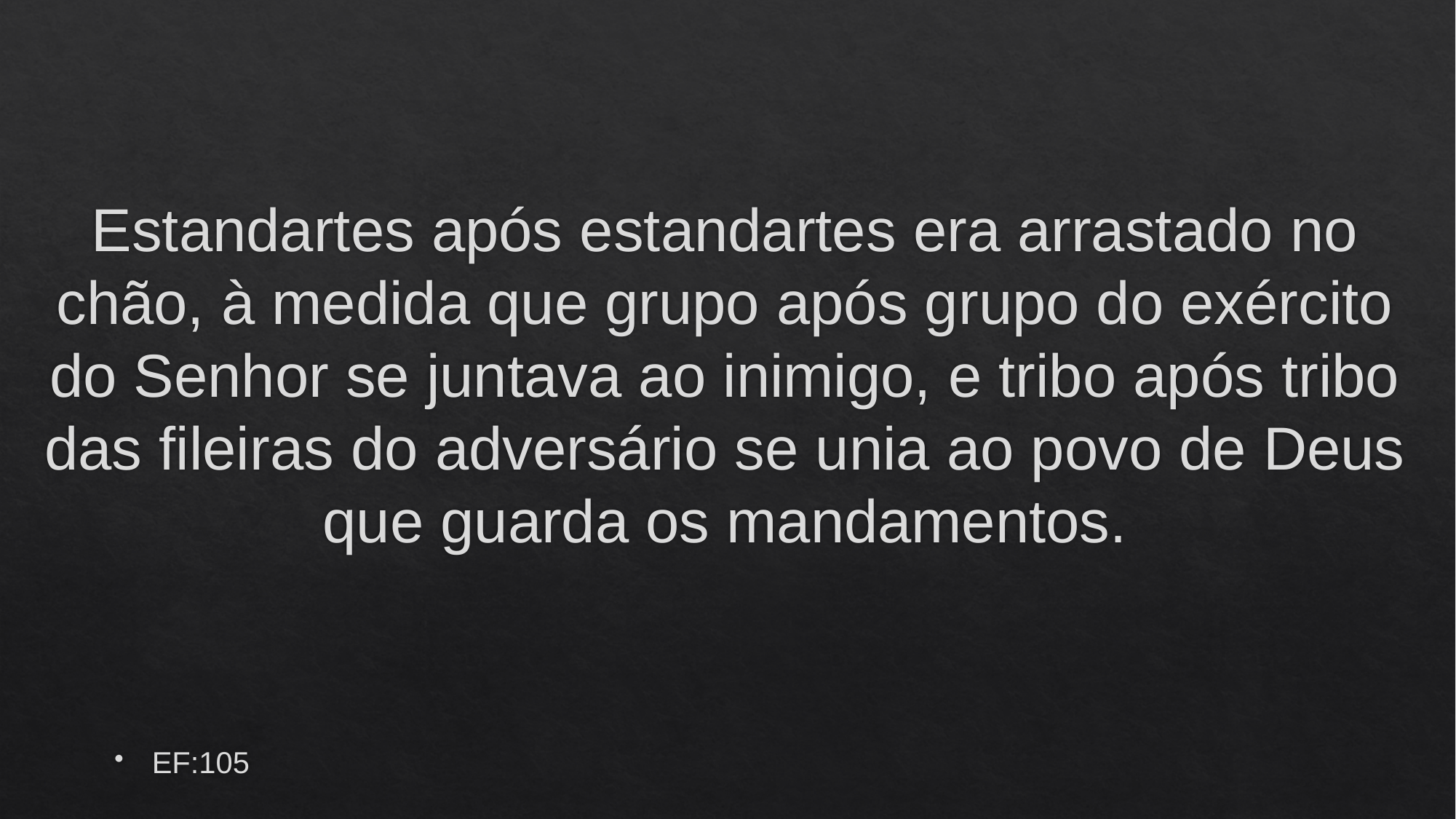

# Estandartes após estandartes era arrastado no chão, à medida que grupo após grupo do exército do Senhor se juntava ao inimigo, e tribo após tribo das fileiras do adversário se unia ao povo de Deus que guarda os mandamentos.
EF:105